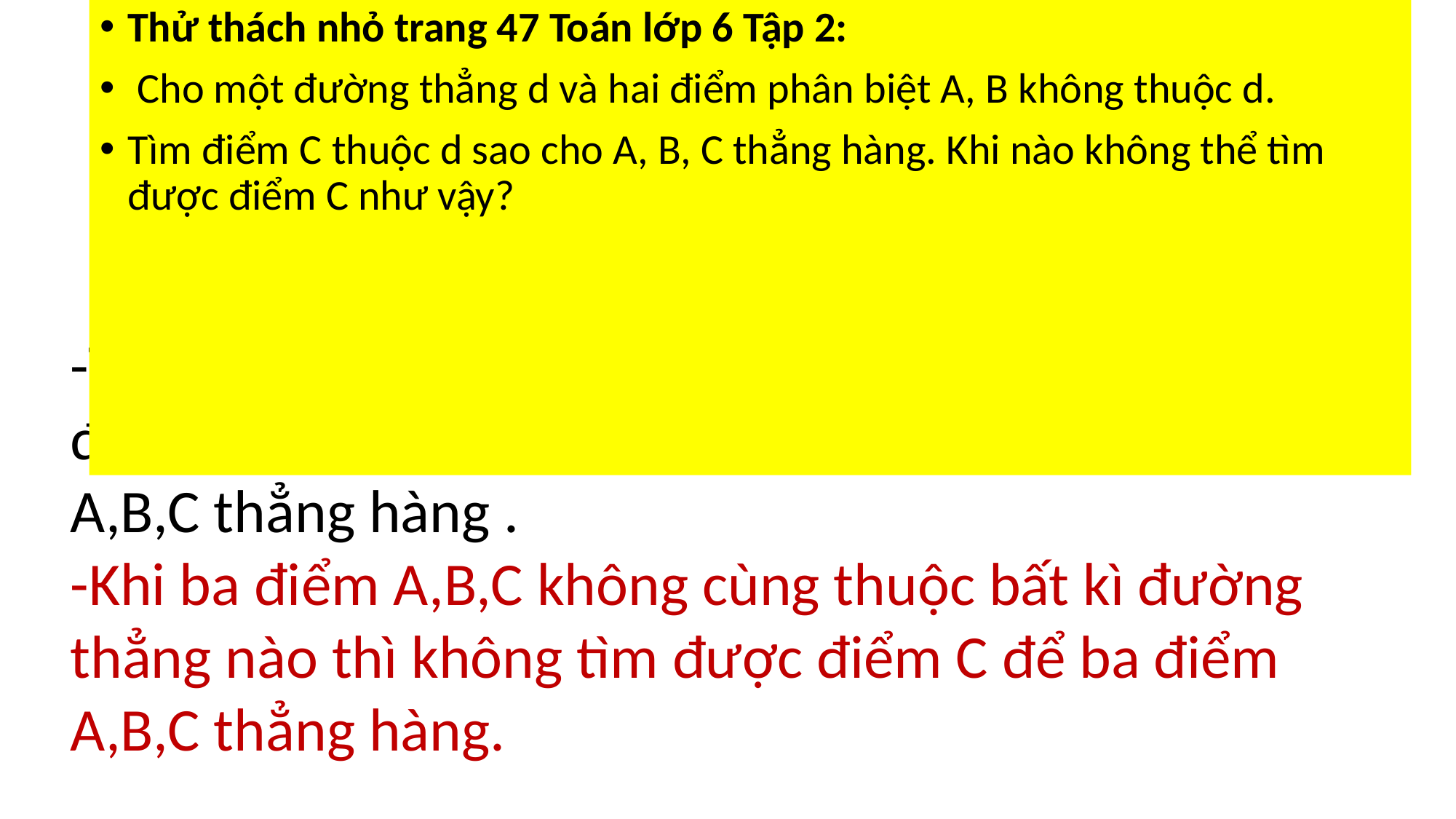

Thử thách nhỏ trang 47 Toán lớp 6 Tập 2:
 Cho một đường thẳng d và hai điểm phân biệt A, B không thuộc d.
Tìm điểm C thuộc d sao cho A, B, C thẳng hàng. Khi nào không thể tìm được điểm C như vậy?
# Thử thách nhỏ
-Ta chọn vị trí điểm C trên đường thẳng d sao cho ba điểm A,B,C cùng thuộc một đường thẳng thì ba điểm A,B,C thẳng hàng .
-Khi ba điểm A,B,C không cùng thuộc bất kì đường thẳng nào thì không tìm được điểm C để ba điểm A,B,C thẳng hàng.